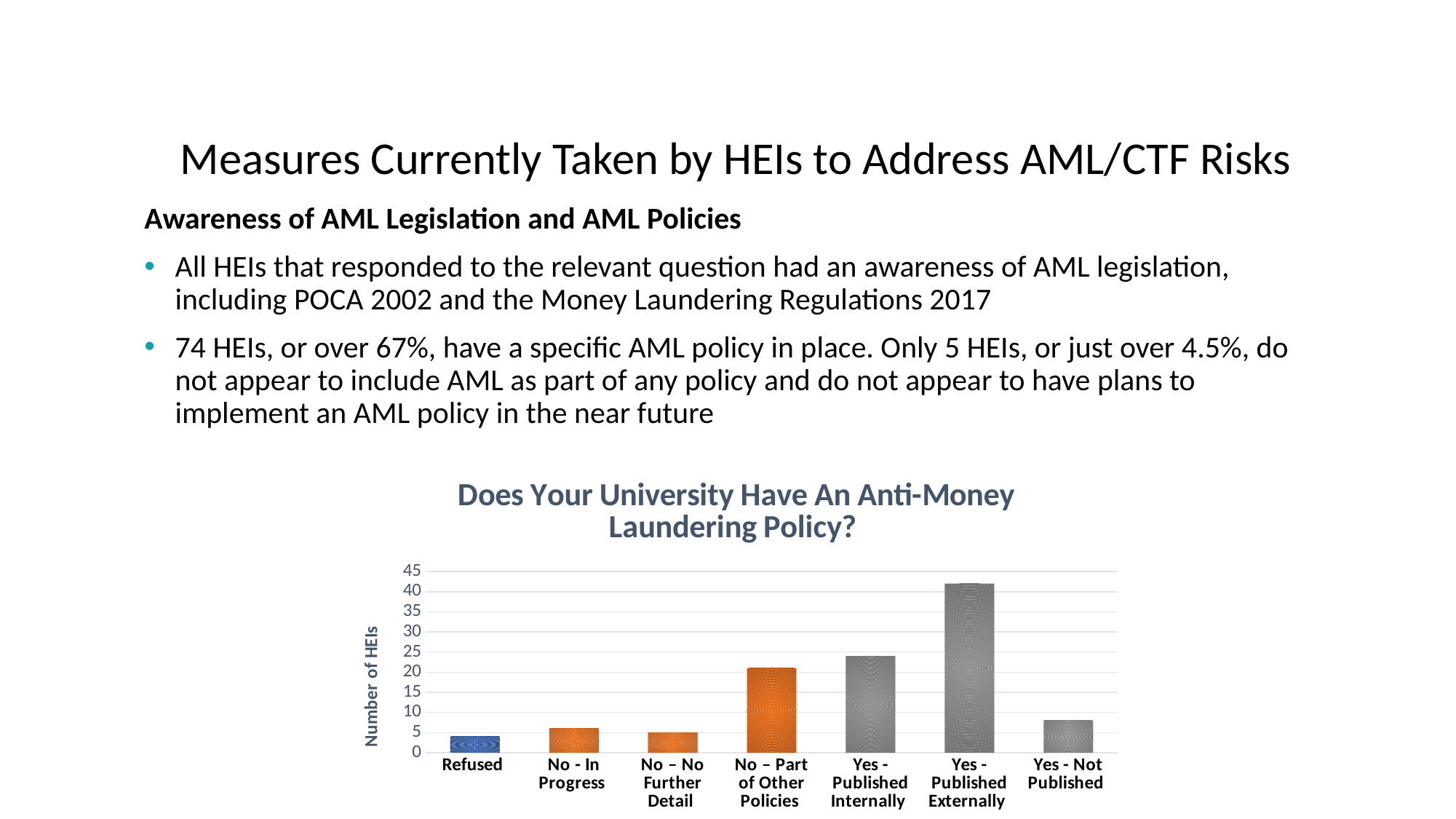

# Measures Currently Taken by HEIs to Address AML/CTF Risks
Awareness of AML Legislation and AML Policies
All HEIs that responded to the relevant question had an awareness of AML legislation, including POCA 2002 and the Money Laundering Regulations 2017
74 HEIs, or over 67%, have a specific AML policy in place. Only 5 HEIs, or just over 4.5%, do not appear to include AML as part of any policy and do not appear to have plans to implement an AML policy in the near future

### Chart: Does Your University Have An Anti-Money Laundering Policy?

| Category |  |
|---|---|
| Refused  | 4.0 |
| No - In Progress  | 6.0 |
| No – No Further Detail  | 5.0 |
| No – Part of Other Policies  | 21.0 |
| Yes - Published Internally  | 24.0 |
| Yes - Published Externally  | 42.0 |
| Yes - Not Published  | 8.0 |